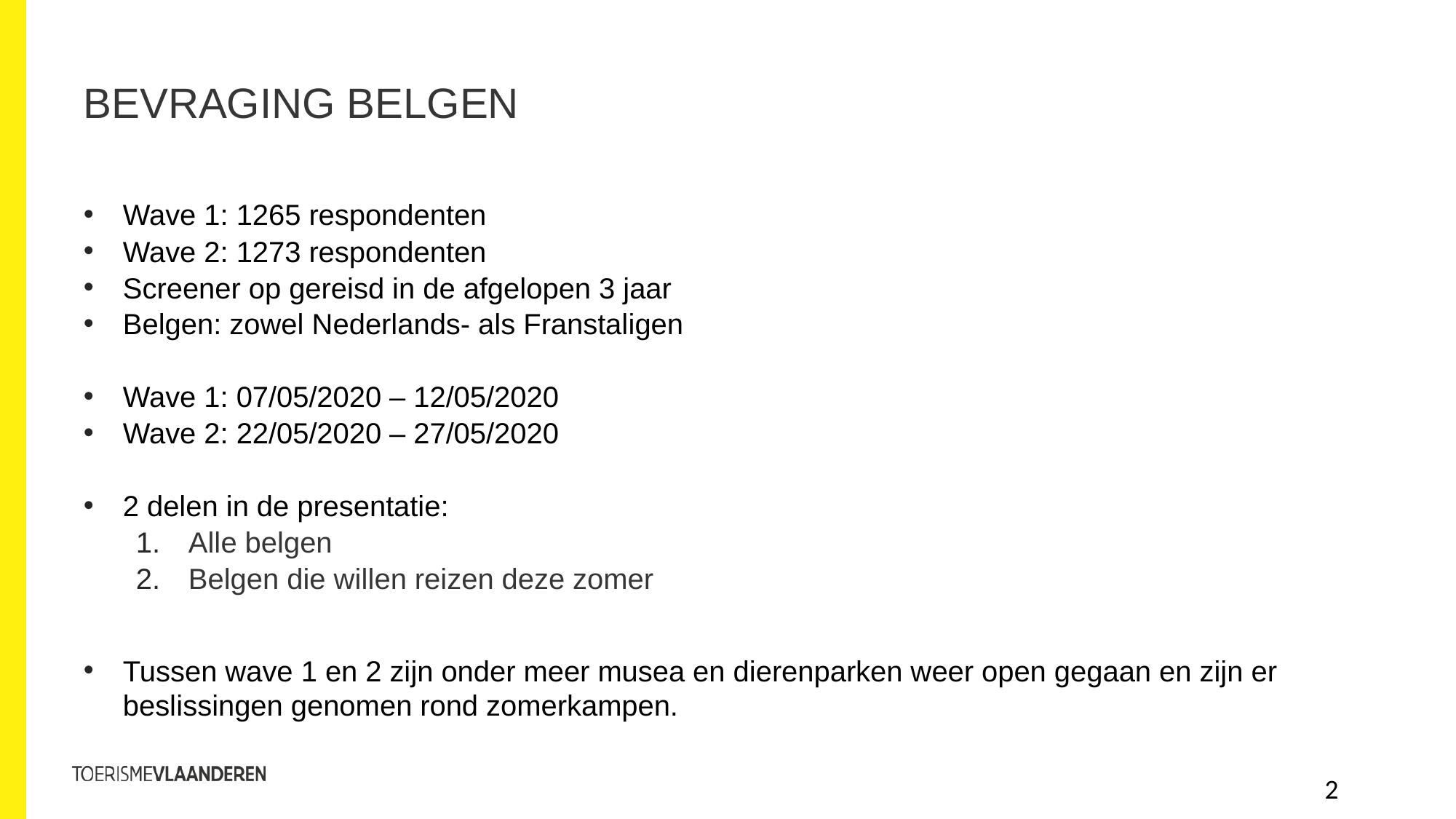

# Bevraging belgen
Wave 1: 1265 respondenten
Wave 2: 1273 respondenten
Screener op gereisd in de afgelopen 3 jaar
Belgen: zowel Nederlands- als Franstaligen

Wave 1: 07/05/2020 – 12/05/2020
Wave 2: 22/05/2020 – 27/05/2020

2 delen in de presentatie:
Alle belgen
Belgen die willen reizen deze zomer

Tussen wave 1 en 2 zijn onder meer musea en dierenparken weer open gegaan en zijn er beslissingen genomen rond zomerkampen.